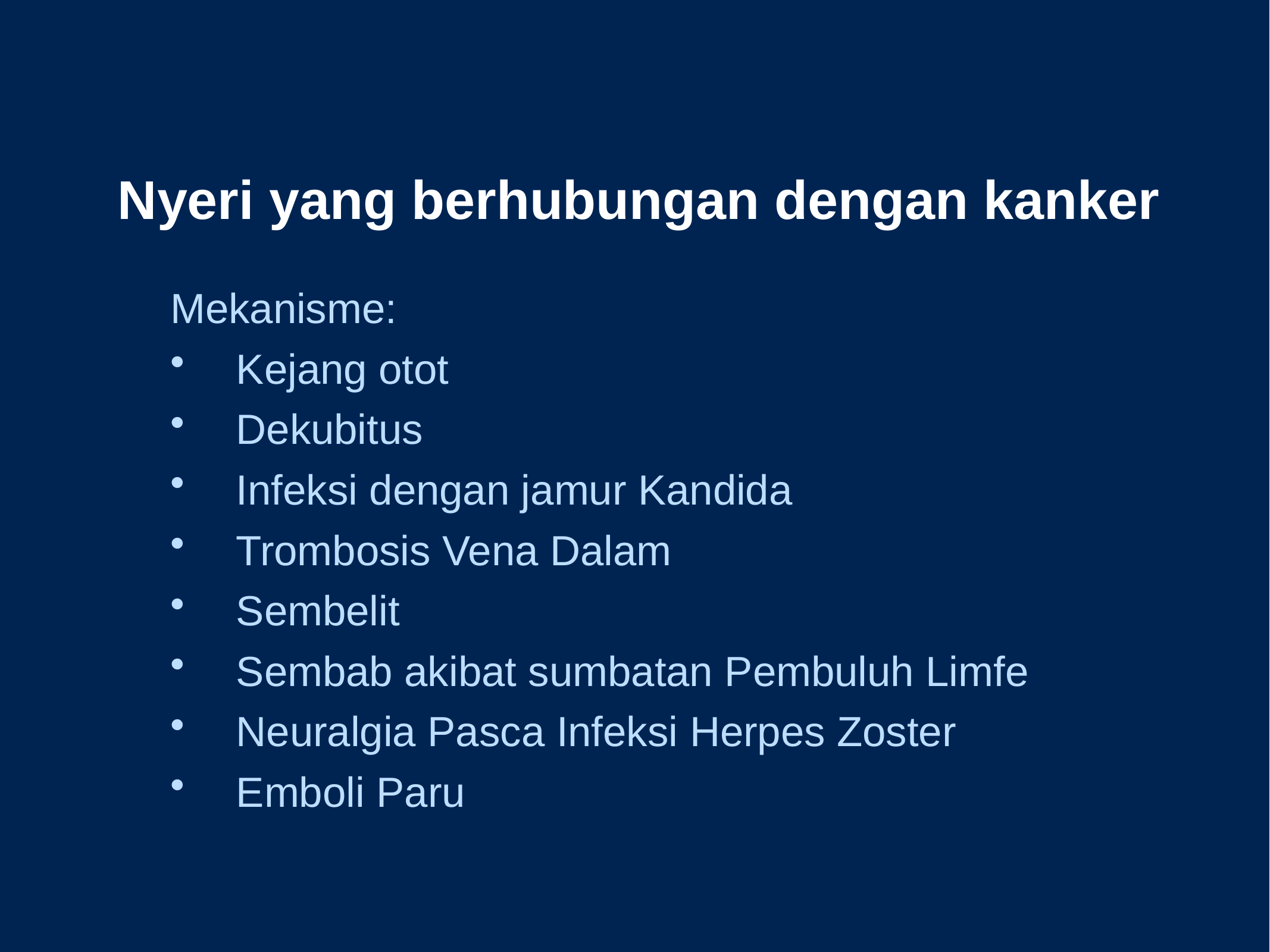

# Nyeri yang berhubungan dengan kanker
Mekanisme:
Kejang otot
Dekubitus
Infeksi dengan jamur Kandida
Trombosis Vena Dalam
Sembelit
Sembab akibat sumbatan Pembuluh Limfe
Neuralgia Pasca Infeksi Herpes Zoster
Emboli Paru